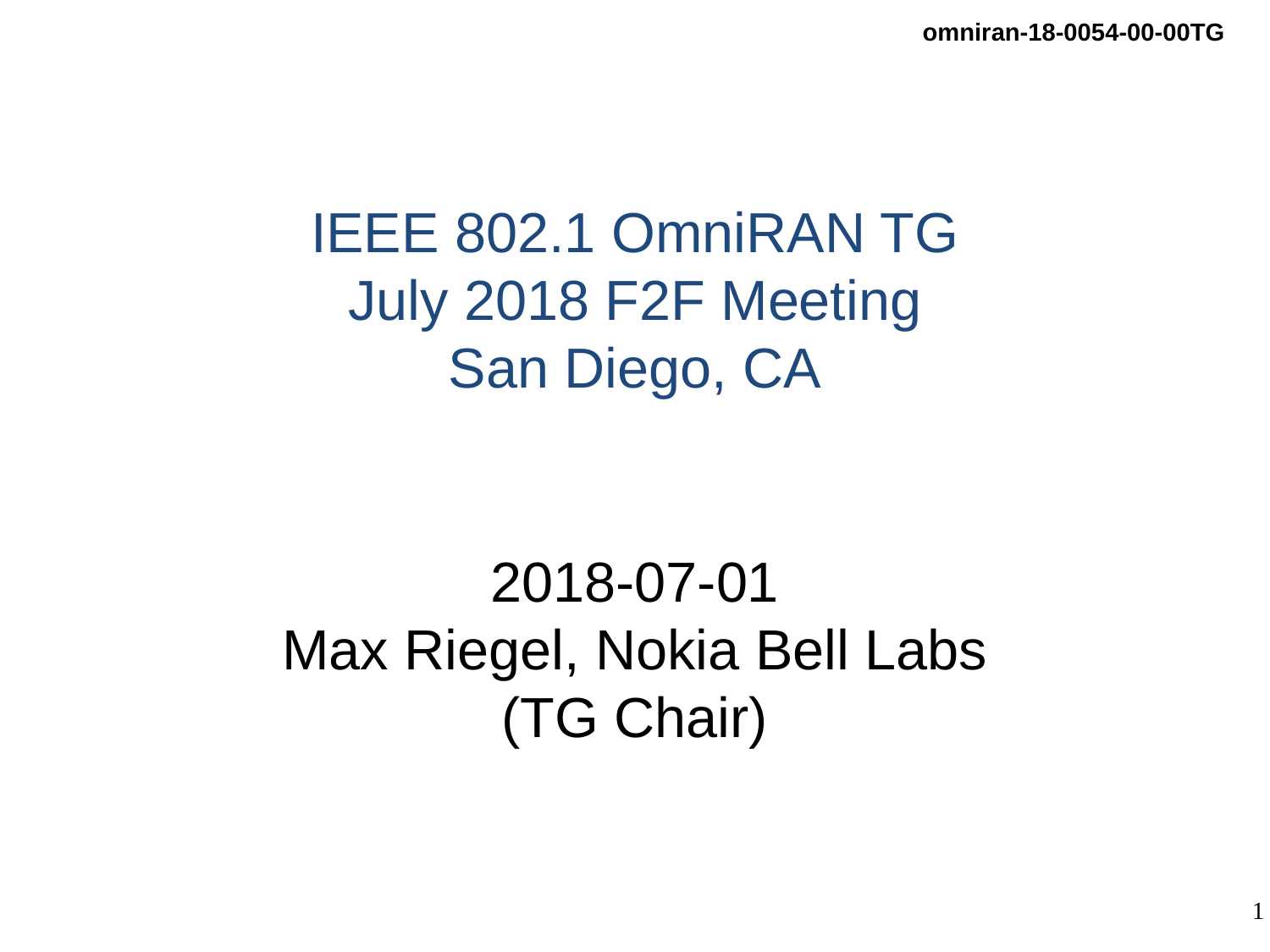

# IEEE 802.1 OmniRAN TG July 2018 F2F Meeting San Diego, CA
2018-07-01
Max Riegel, Nokia Bell Labs
(TG Chair)